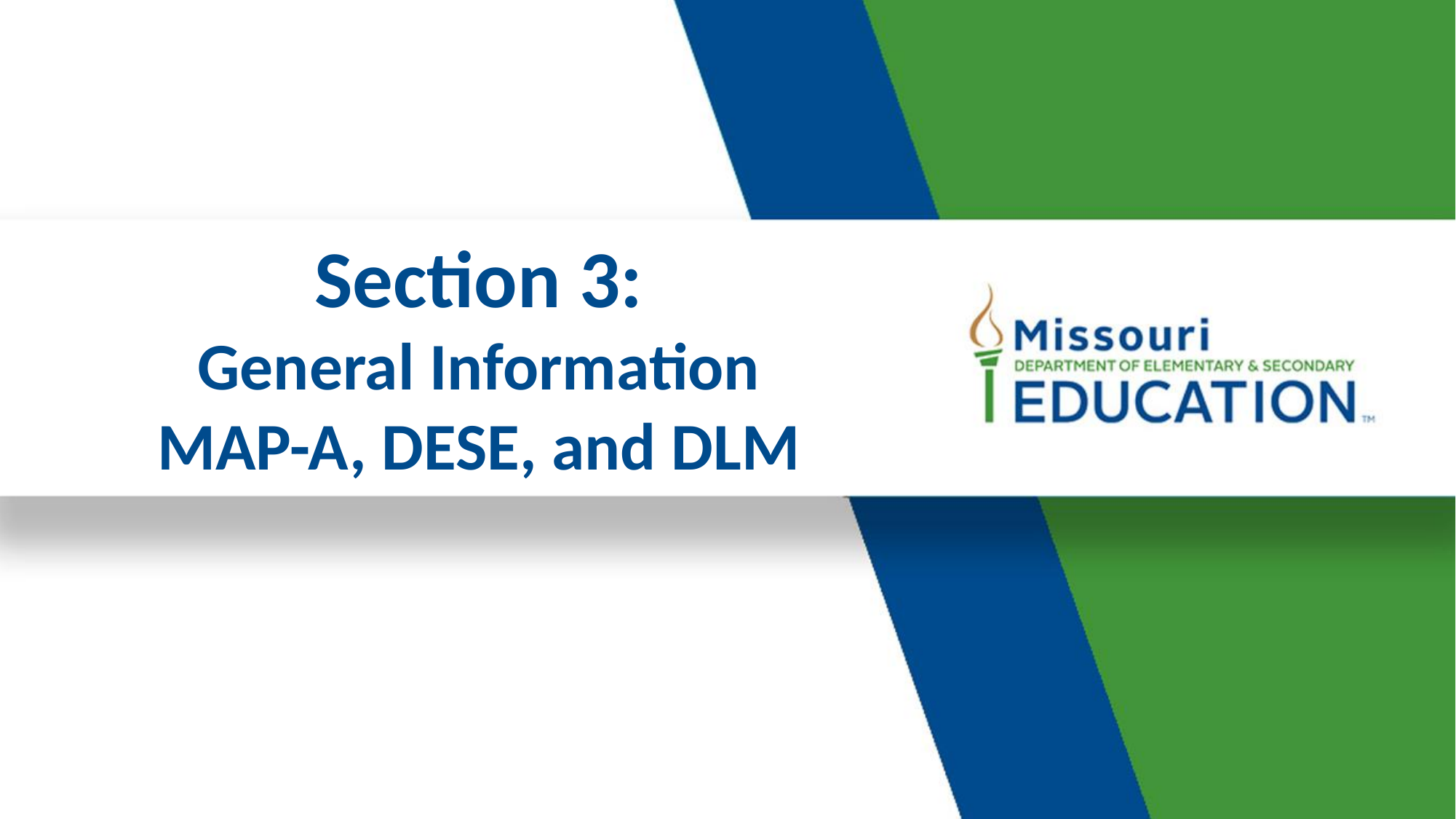

# Section 3: General Information MAP-A, DESE, and DLM